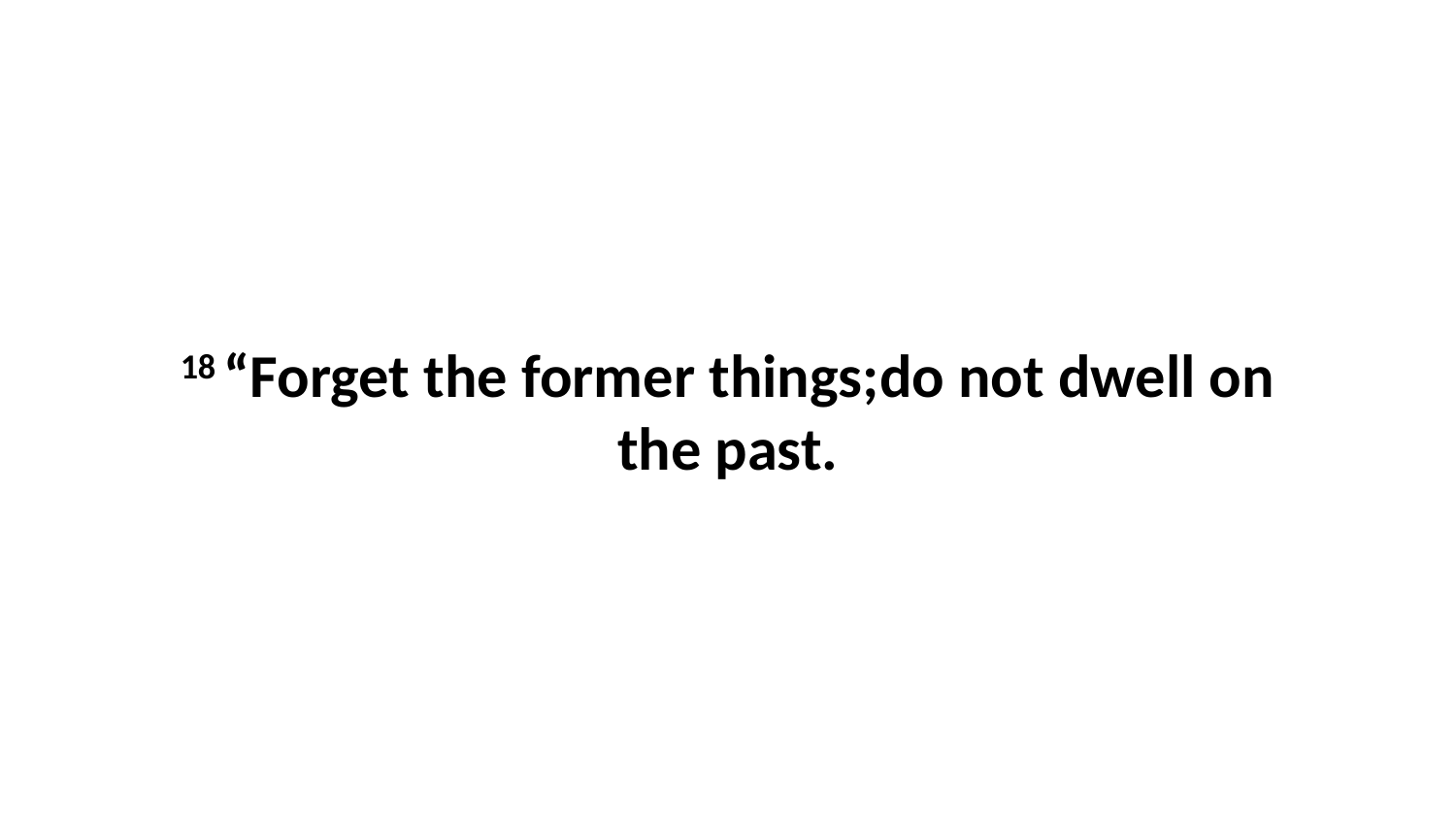

18 “Forget the former things;do not dwell on the past.